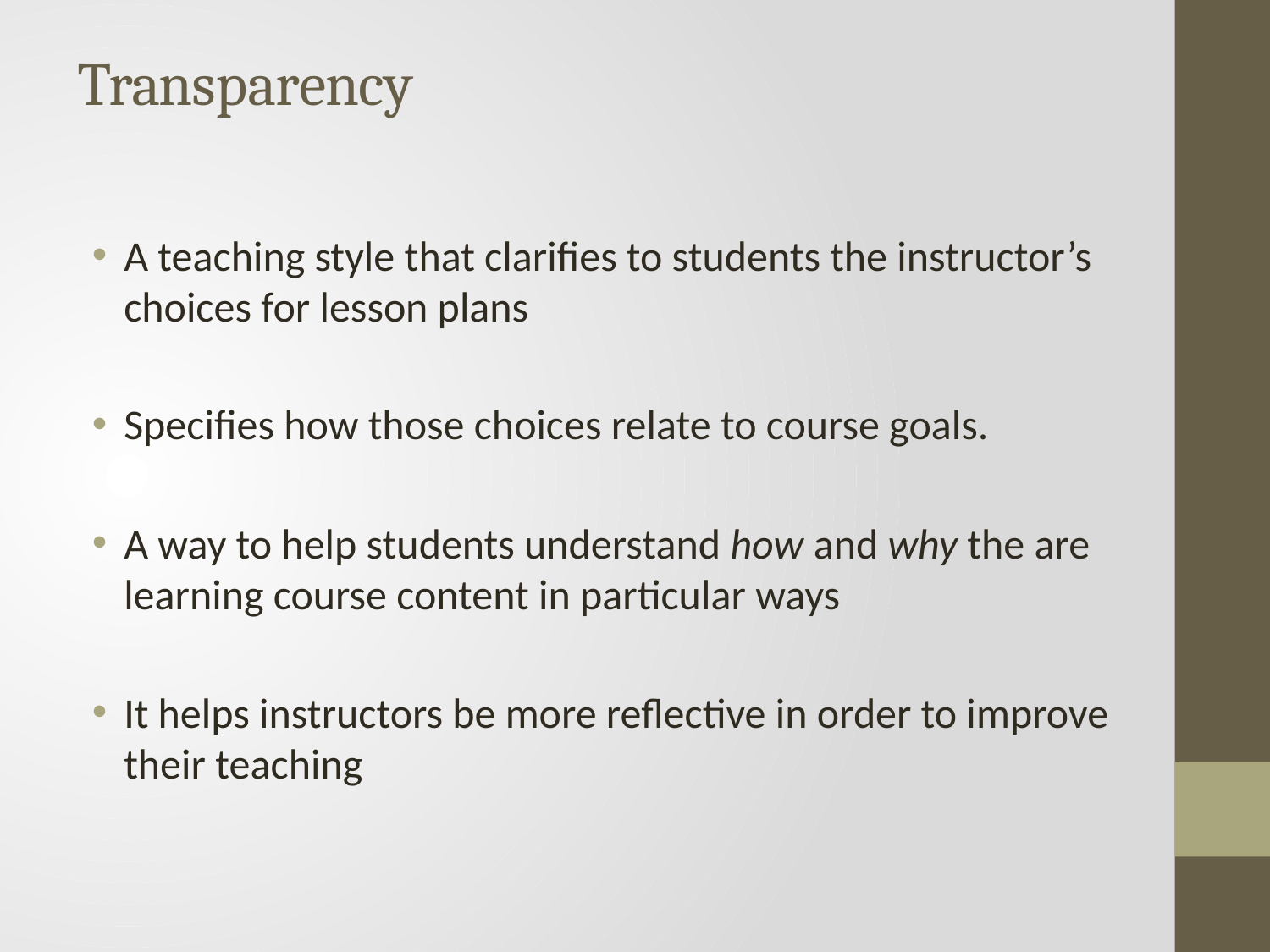

# Transparency
A teaching style that clarifies to students the instructor’s choices for lesson plans

Specifies how those choices relate to course goals.

A way to help students understand how and why the are learning course content in particular ways

It helps instructors be more reflective in order to improve their teaching